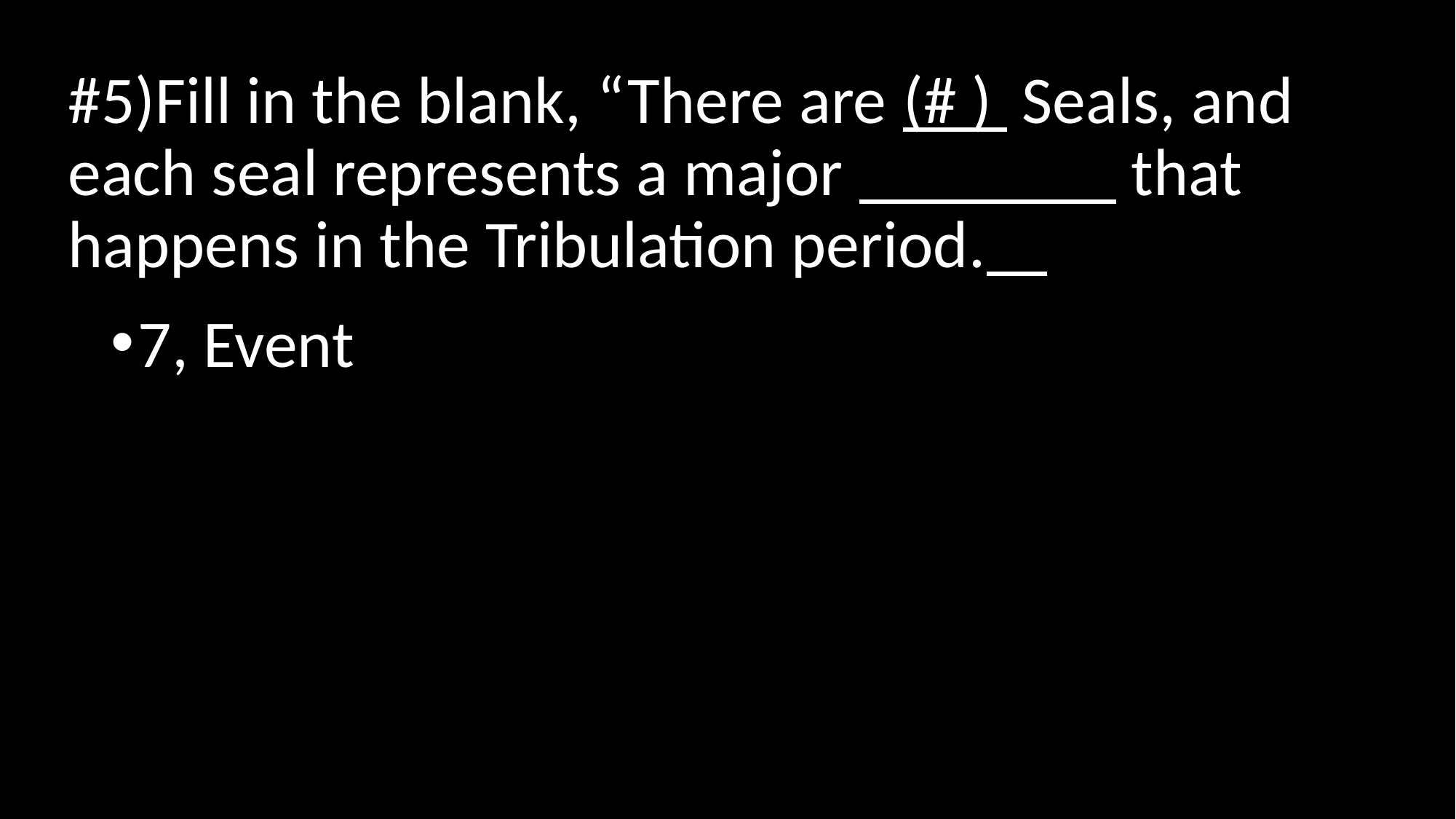

# #5)Fill in the blank, “There are (# )  Seals, and each seal represents a major                   that happens in the Tribulation period.
7, Event